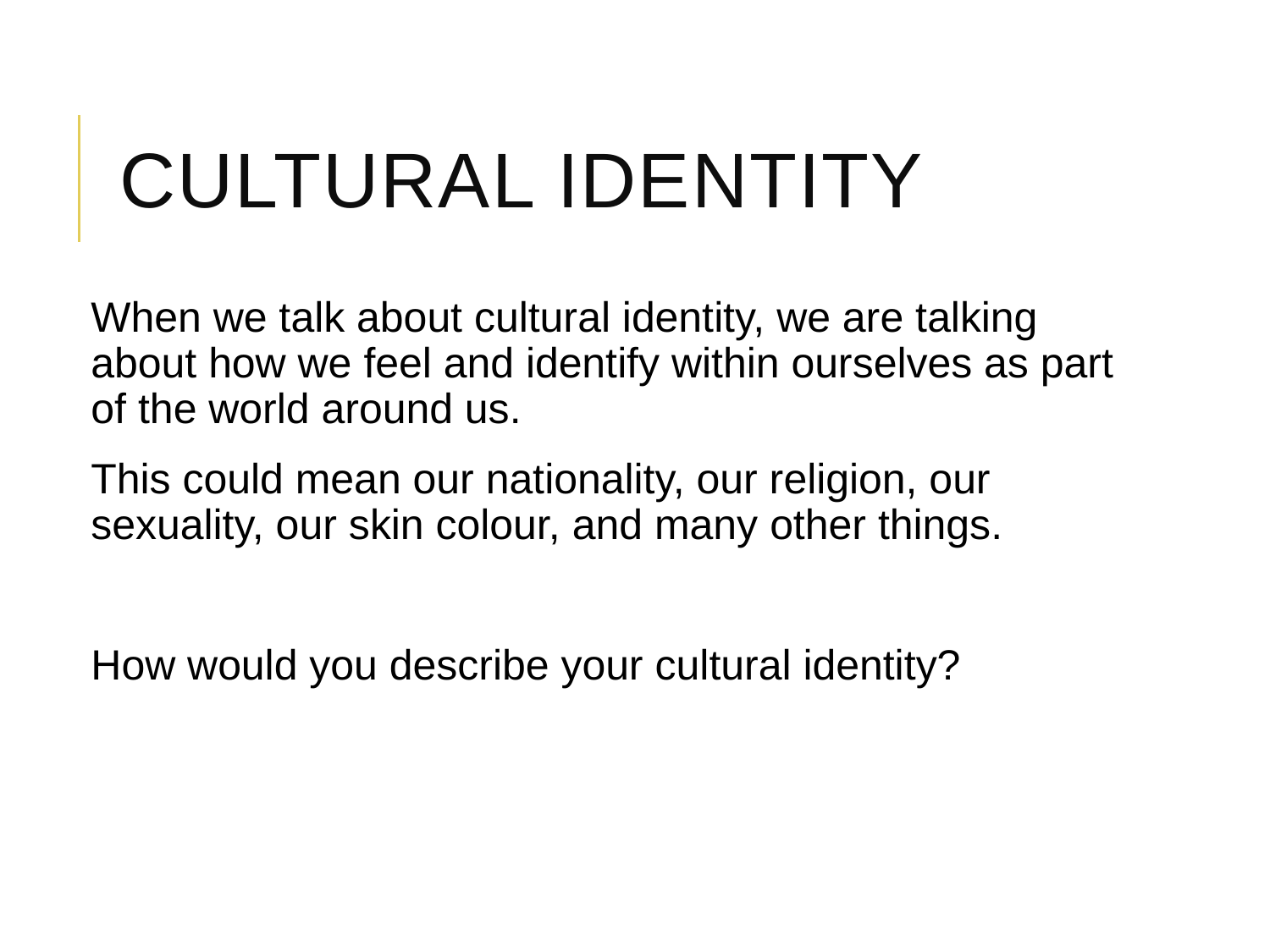

# Cultural Identity
When we talk about cultural identity, we are talking about how we feel and identify within ourselves as part of the world around us.
This could mean our nationality, our religion, our sexuality, our skin colour, and many other things.

How would you describe your cultural identity?